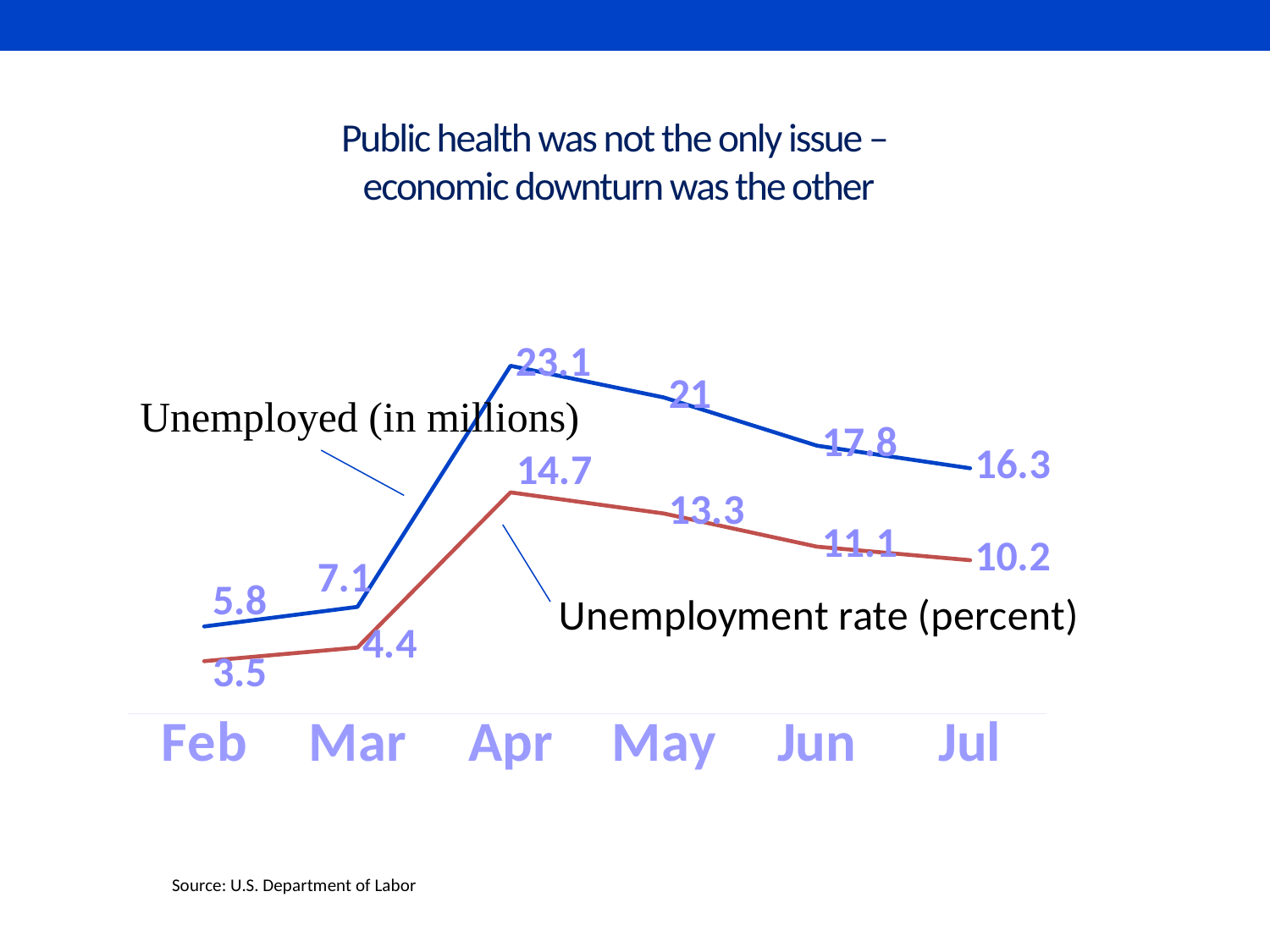

# Public health was not the only issue – economic downturn was the other

### Chart

| Category | x | y |
|---|---|---|
| Feb | 5.8 | 3.5 |
| Mar | 7.1 | 4.4 |
| Apr | 23.1 | 14.7 |
| May | 21.0 | 13.3 |
| Jun | 17.8 | 11.1 |
| Jul | 16.3 | 10.2 |
Source: U.S. Department of Labor